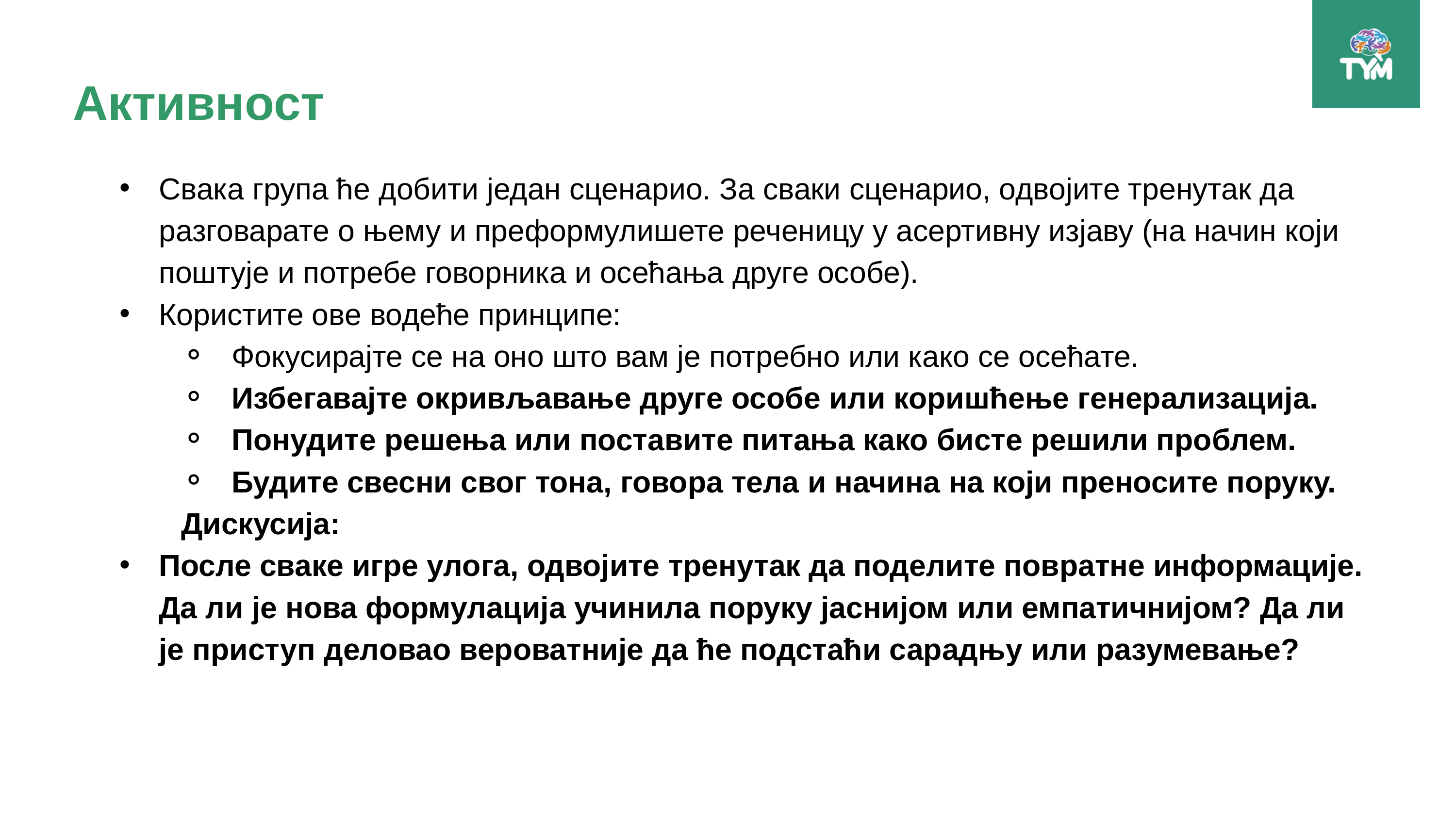

Активност
Свака група ће добити један сценарио. За сваки сценарио, одвојите тренутак да разговарате о њему и преформулишете реченицу у асертивну изјаву (на начин који поштује и потребе говорника и осећања друге особе).
Користите ове водеће принципе:
Фокусирајте се на оно што вам је потребно или како се осећате.
Избегавајте окривљавање друге особе или коришћење генерализација.
Понудите решења или поставите питања како бисте решили проблем.
Будите свесни свог тона, говора тела и начина на који преносите поруку.
Дискусија:
После сваке игре улога, одвојите тренутак да поделите повратне информације. Да ли је нова формулација учинила поруку јаснијом или емпатичнијом? Да ли је приступ деловао вероватније да ће подстаћи сарадњу или разумевање?